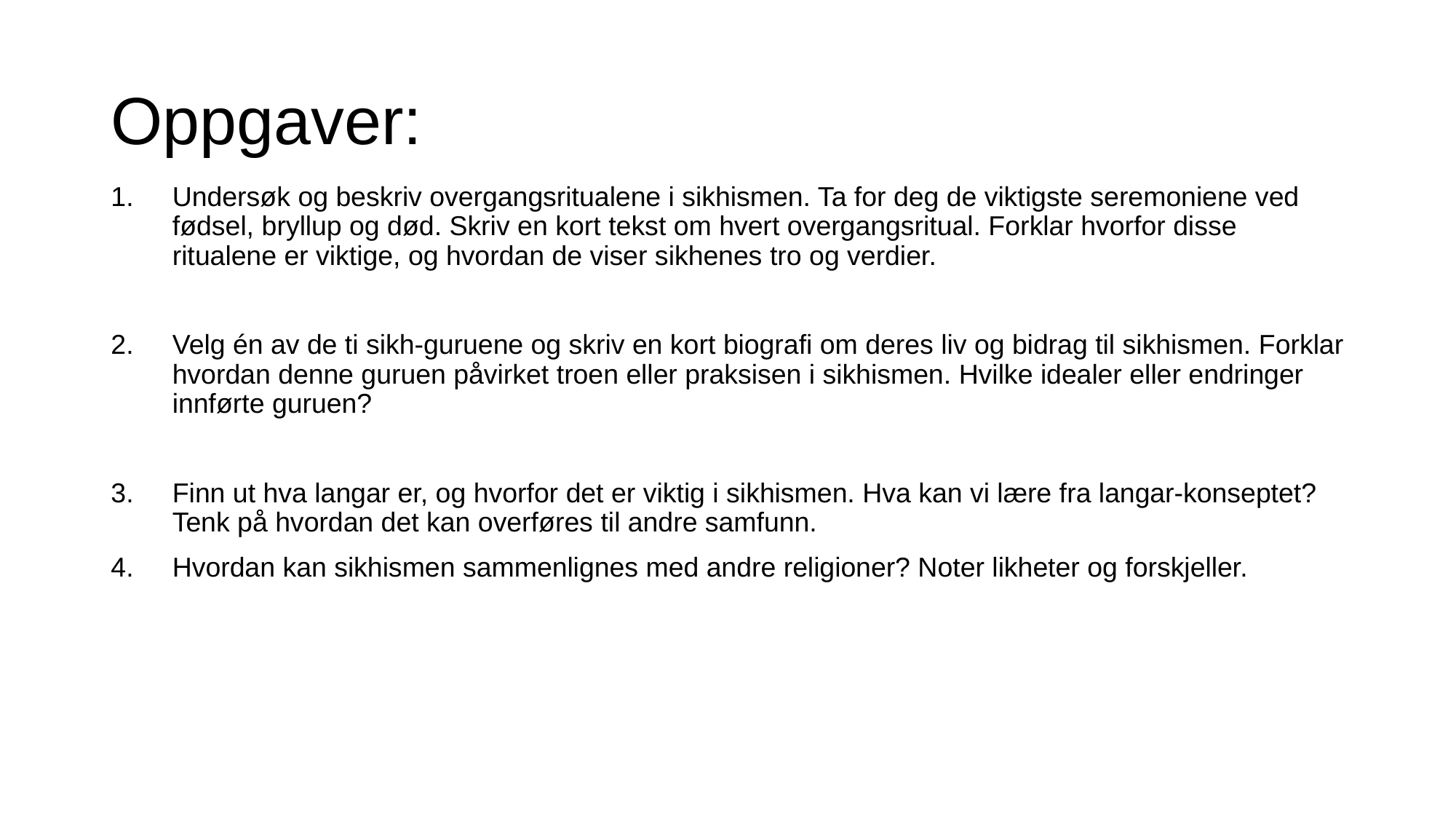

# Oppgaver:
Undersøk og beskriv overgangsritualene i sikhismen. Ta for deg de viktigste seremoniene ved fødsel, bryllup og død. Skriv en kort tekst om hvert overgangsritual. Forklar hvorfor disse ritualene er viktige, og hvordan de viser sikhenes tro og verdier.

Velg én av de ti sikh-guruene og skriv en kort biografi om deres liv og bidrag til sikhismen. Forklar hvordan denne guruen påvirket troen eller praksisen i sikhismen. Hvilke idealer eller endringer innførte guruen?

Finn ut hva langar er, og hvorfor det er viktig i sikhismen. Hva kan vi lære fra langar-konseptet? Tenk på hvordan det kan overføres til andre samfunn.
Hvordan kan sikhismen sammenlignes med andre religioner? Noter likheter og forskjeller.